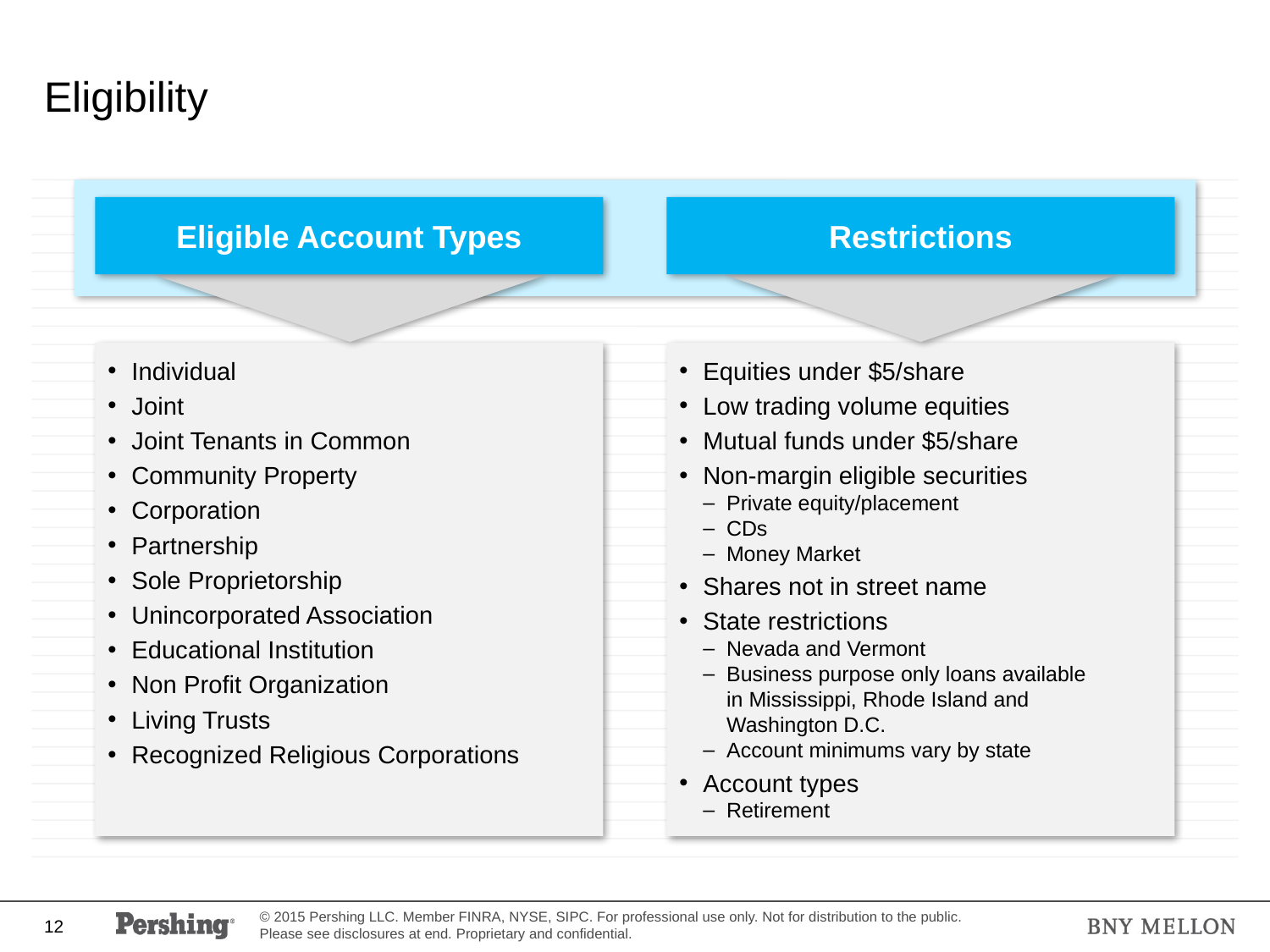

# Eligibility

Eligible Account Types
Restrictions
Individual
Joint
Joint Tenants in Common
Community Property
Corporation
Partnership
Sole Proprietorship
Unincorporated Association
Educational Institution
Non Profit Organization
Living Trusts
Recognized Religious Corporations
Equities under $5/share
Low trading volume equities
Mutual funds under $5/share
Non-margin eligible securities
Private equity/placement
CDs
Money Market
Shares not in street name
State restrictions
Nevada and Vermont
Business purpose only loans available
in Mississippi, Rhode Island and
Washington D.C.
Account minimums vary by state
Account types
Retirement